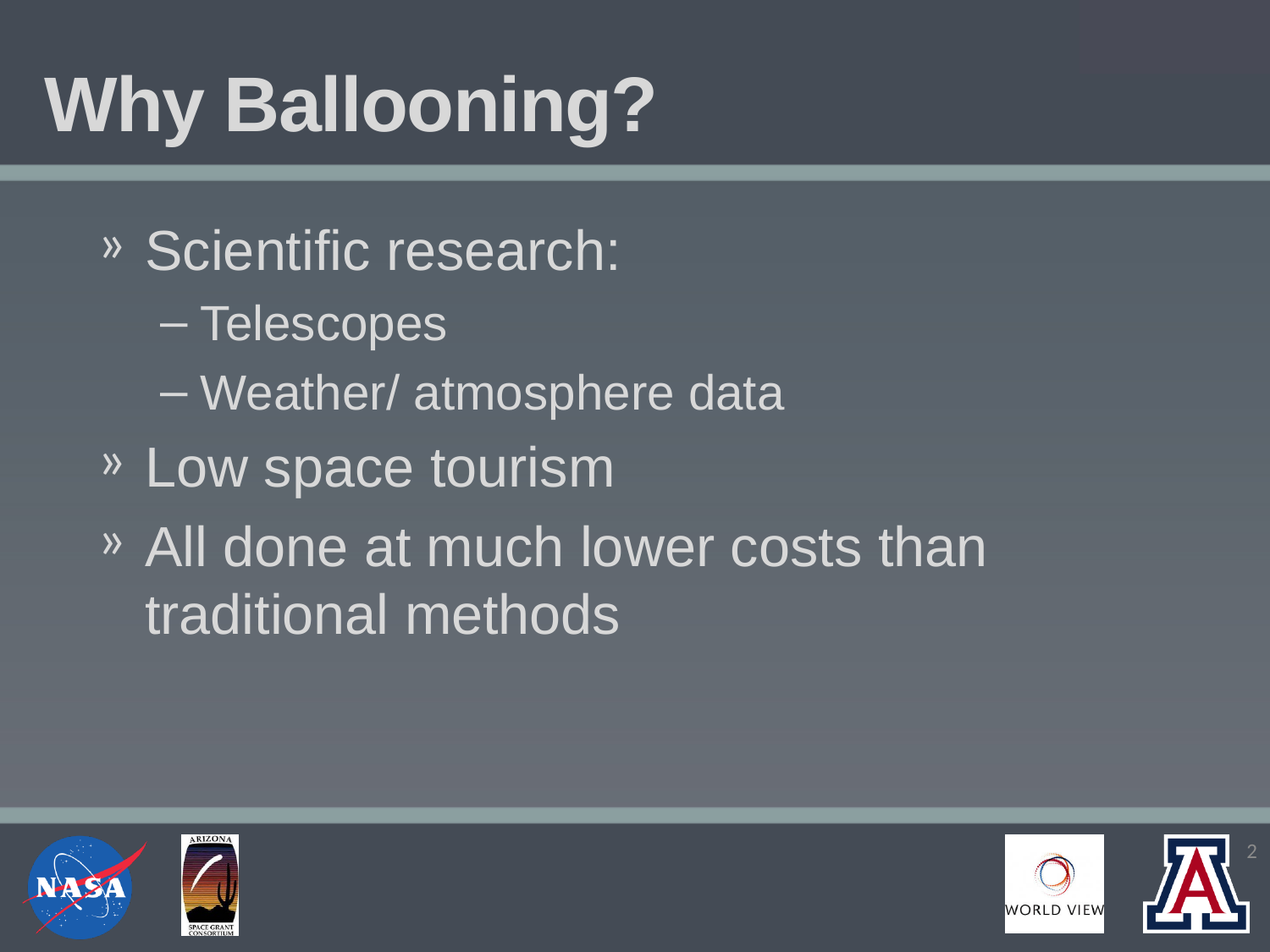

# Why Ballooning?
Scientific research:
Telescopes
Weather/ atmosphere data
Low space tourism
All done at much lower costs than traditional methods
2